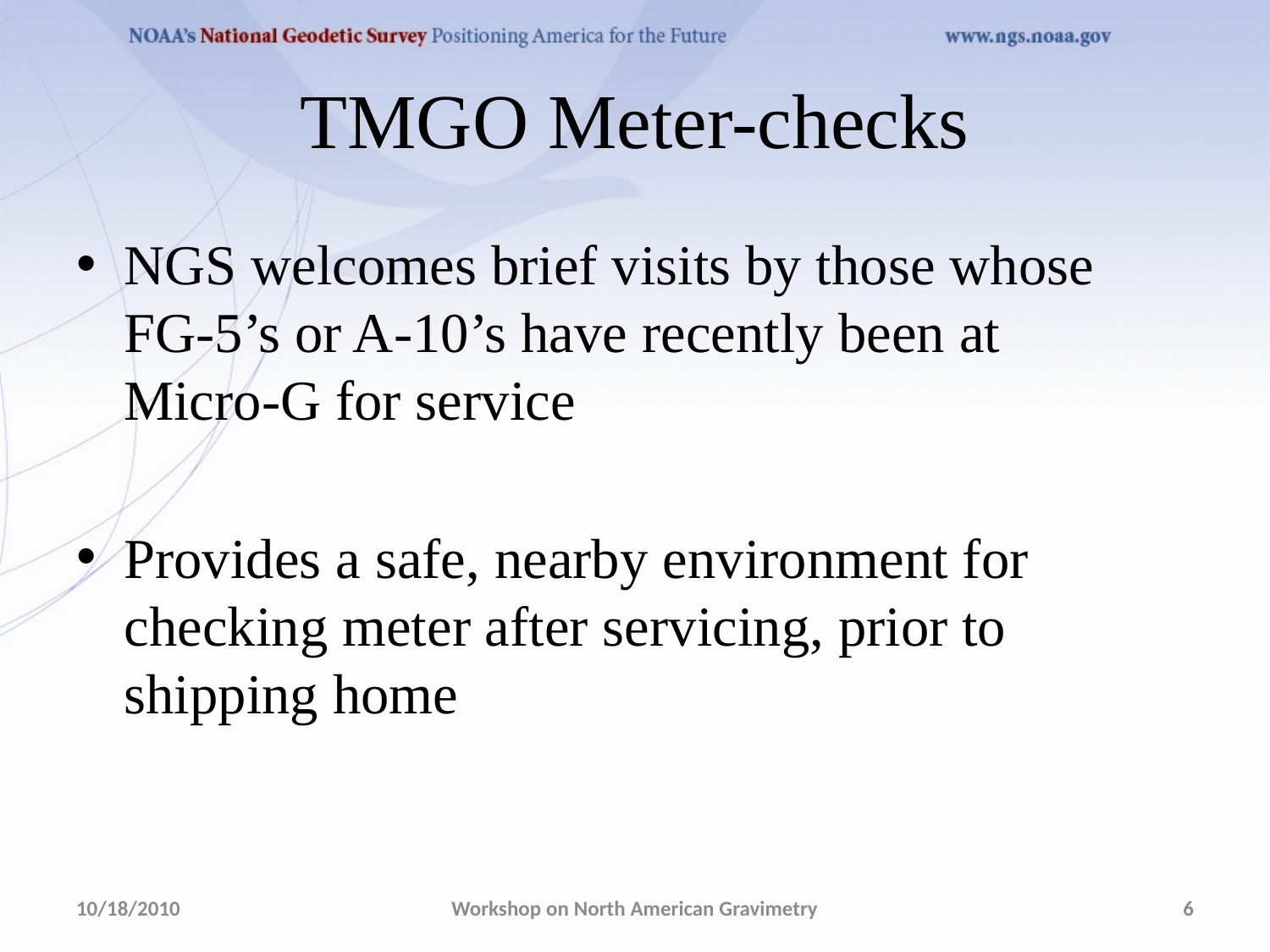

# TMGO Meter-checks
NGS welcomes brief visits by those whose FG-5’s or A-10’s have recently been at   Micro-G for service

Provides a safe, nearby environment for checking meter after servicing, prior to shipping home
10/18/2010
Workshop on North American Gravimetry
6